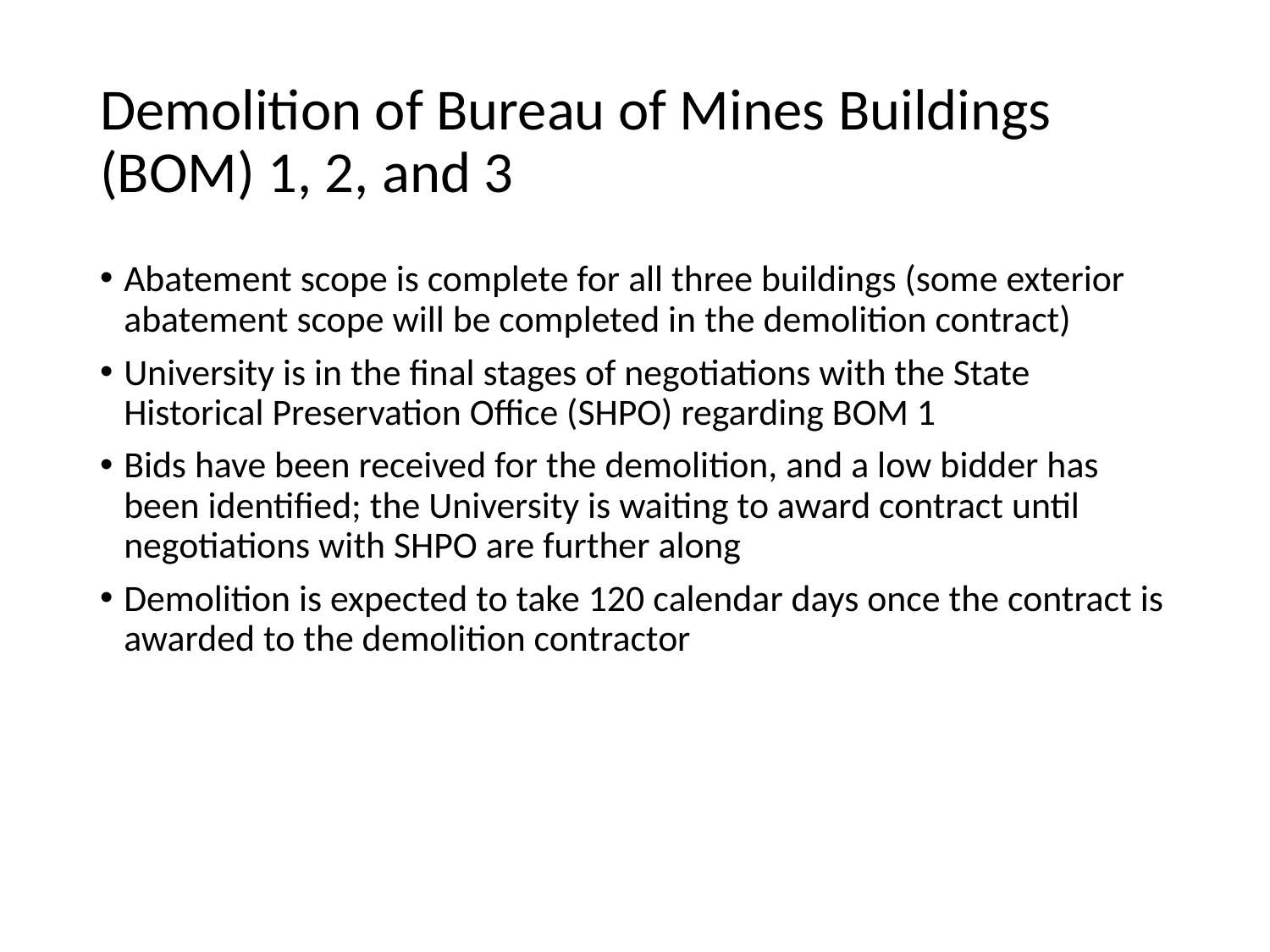

# Demolition of Bureau of Mines Buildings (BOM) 1, 2, and 3
Abatement scope is complete for all three buildings (some exterior abatement scope will be completed in the demolition contract)
University is in the final stages of negotiations with the State Historical Preservation Office (SHPO) regarding BOM 1
Bids have been received for the demolition, and a low bidder has been identified; the University is waiting to award contract until negotiations with SHPO are further along
Demolition is expected to take 120 calendar days once the contract is awarded to the demolition contractor